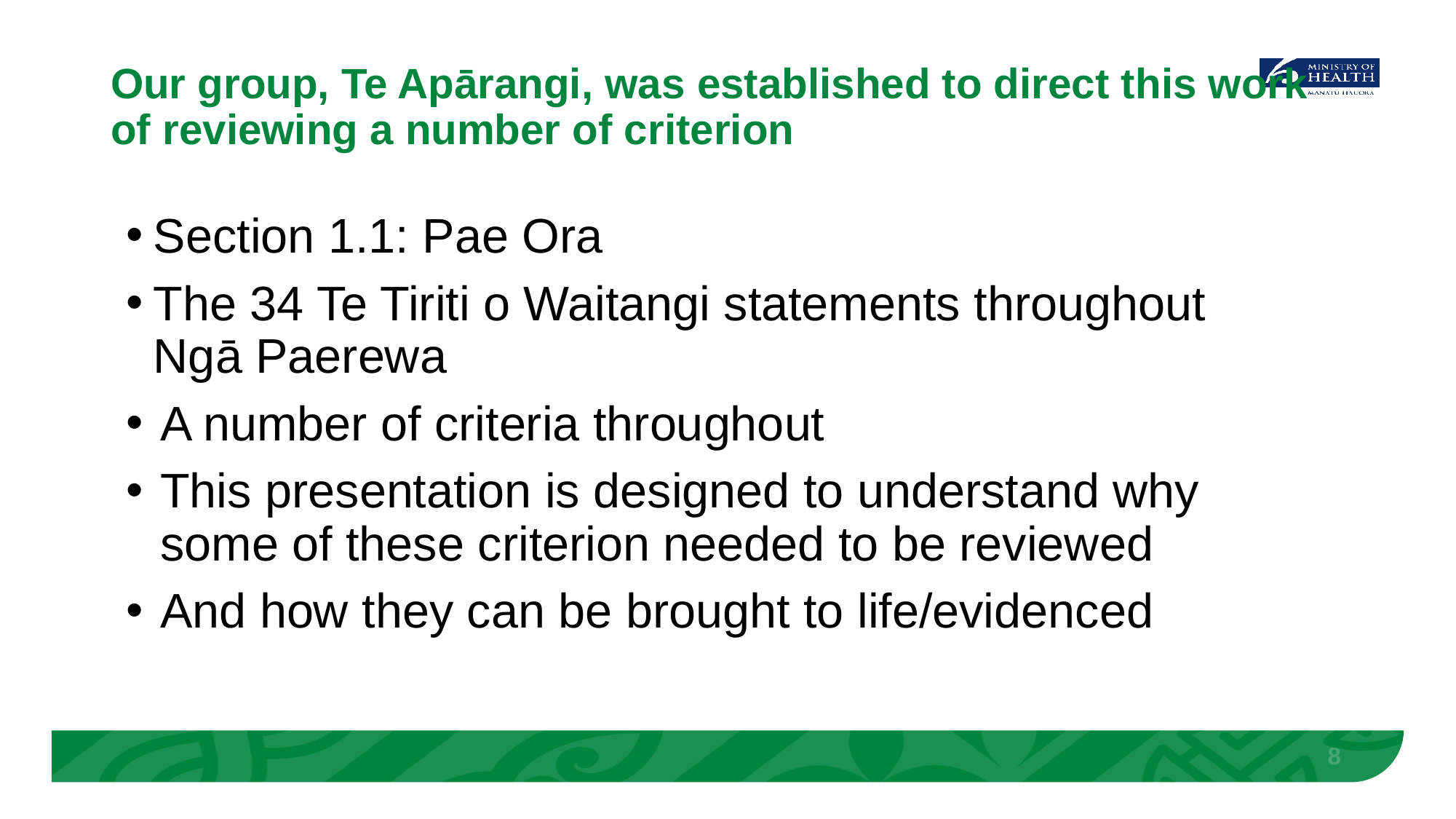

# Our group, Te Apārangi, was established to direct this work of reviewing a number of criterion
Section 1.1: Pae Ora
The 34 Te Tiriti o Waitangi statements throughout Ngā Paerewa
A number of criteria throughout
This presentation is designed to understand why some of these criterion needed to be reviewed
And how they can be brought to life/evidenced